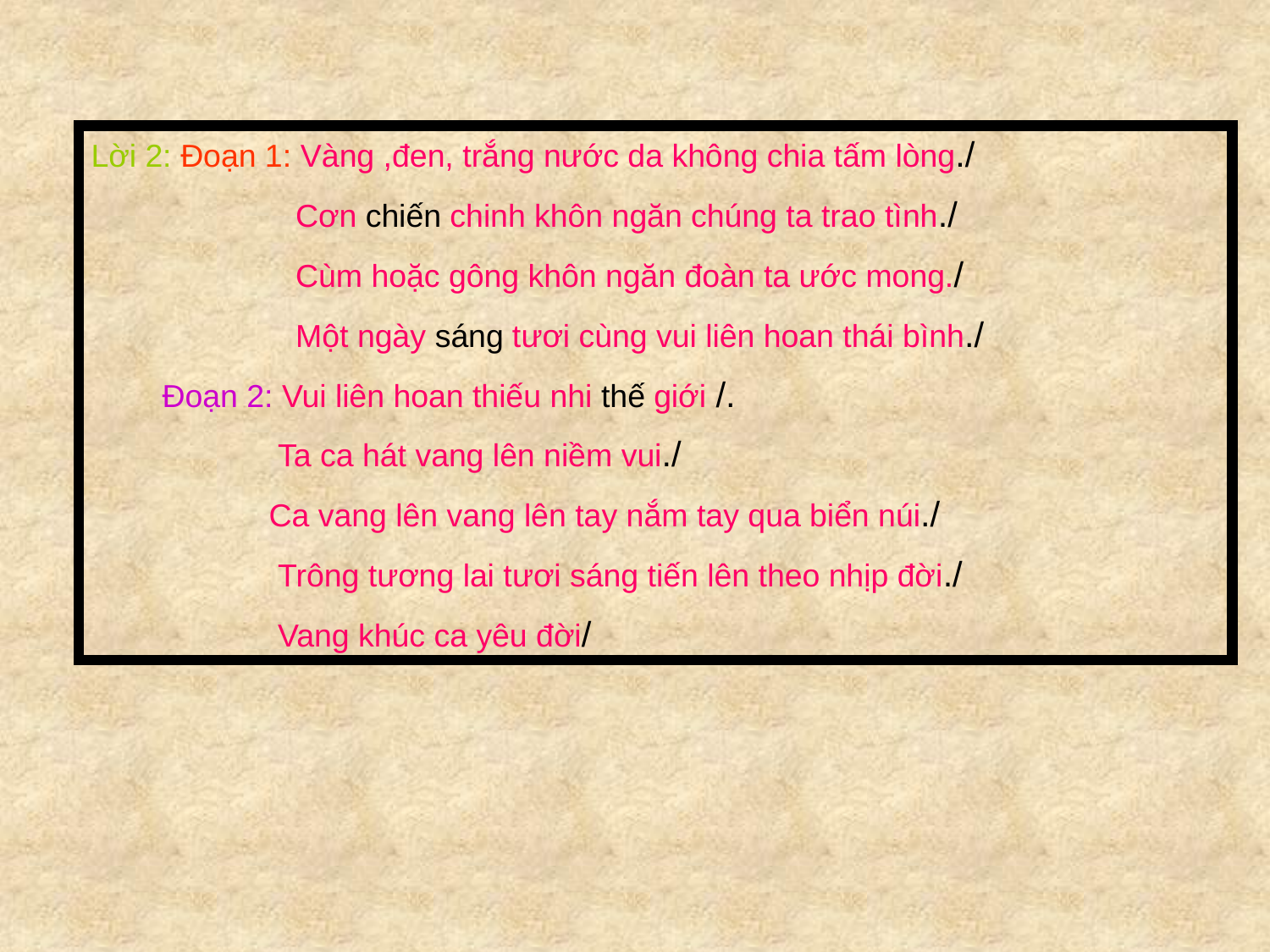

Lời 2: Đoạn 1: Vàng ,đen, trắng nước da không chia tấm lòng./
                       Cơn chiến chinh khôn ngăn chúng ta trao tình./
                       Cùm hoặc gông khôn ngăn đoàn ta ước mong./
                       Một ngày sáng tươi cùng vui liên hoan thái bình./
        Đoạn 2: Vui liên hoan thiếu nhi thế giới /.
                     Ta ca hát vang lên niềm vui./
                    Ca vang lên vang lên tay nắm tay qua biển núi./
                     Trông tương lai tươi sáng tiến lên theo nhịp đời./
                     Vang khúc ca yêu đời/